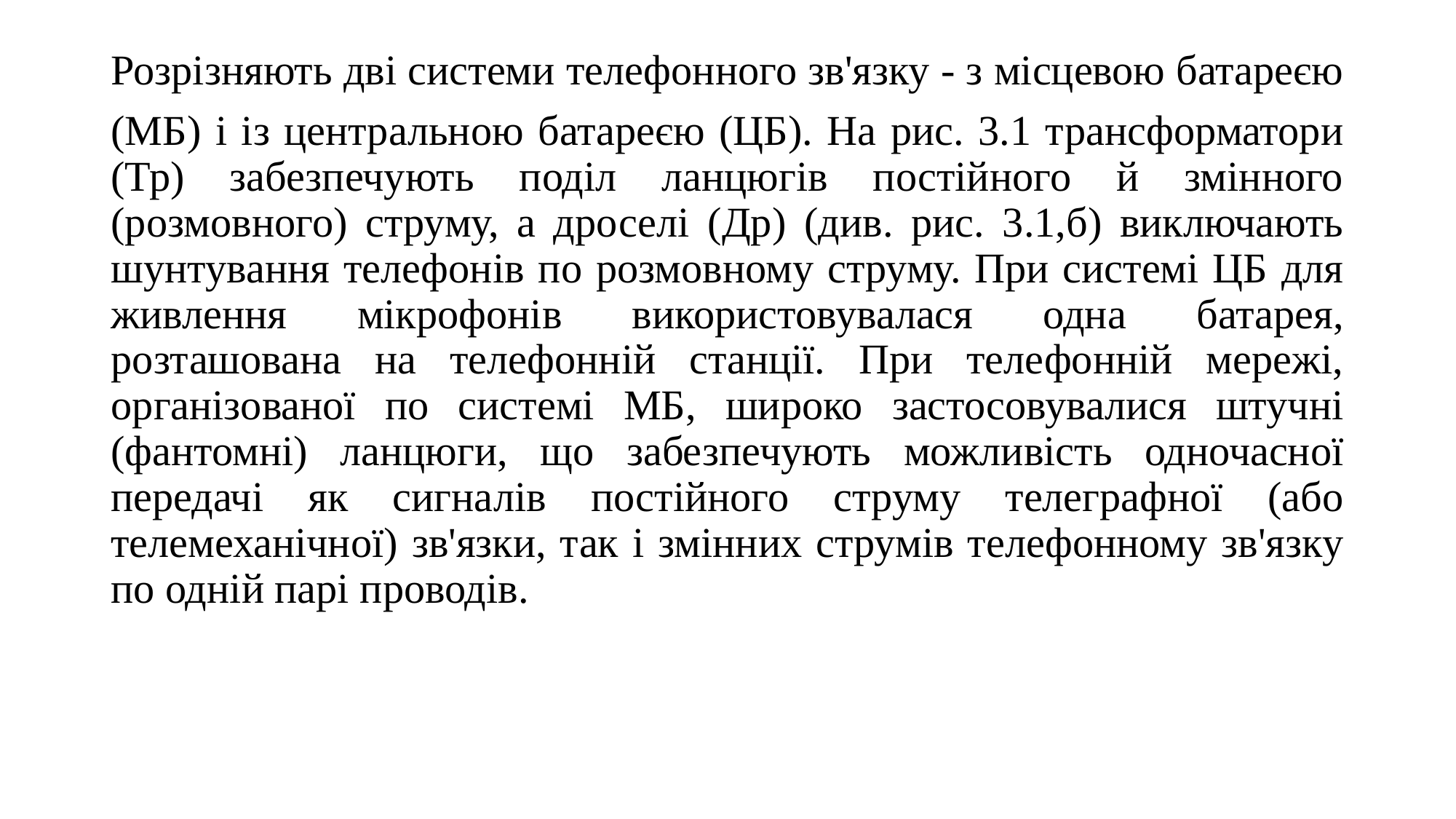

Розрізняють дві системи телефонного зв'язку - з місцевою батареєю
(МБ) і із центральною батареєю (ЦБ). На рис. 3.1 трансформатори (Тр) забезпечують поділ ланцюгів постійного й змінного (розмовного) струму, а дроселі (Др) (див. рис. 3.1,б) виключають шунтування телефонів по розмовному струму. При системі ЦБ для живлення мікрофонів використовувалася одна батарея, розташована на телефонній станції. При телефонній мережі, організованої по системі МБ, широко застосовувалися штучні (фантомні) ланцюги, що забезпечують можливість одночасної передачі як сигналів постійного струму телеграфної (або телемеханічної) зв'язки, так і змінних струмів телефонному зв'язку по одній парі проводів.